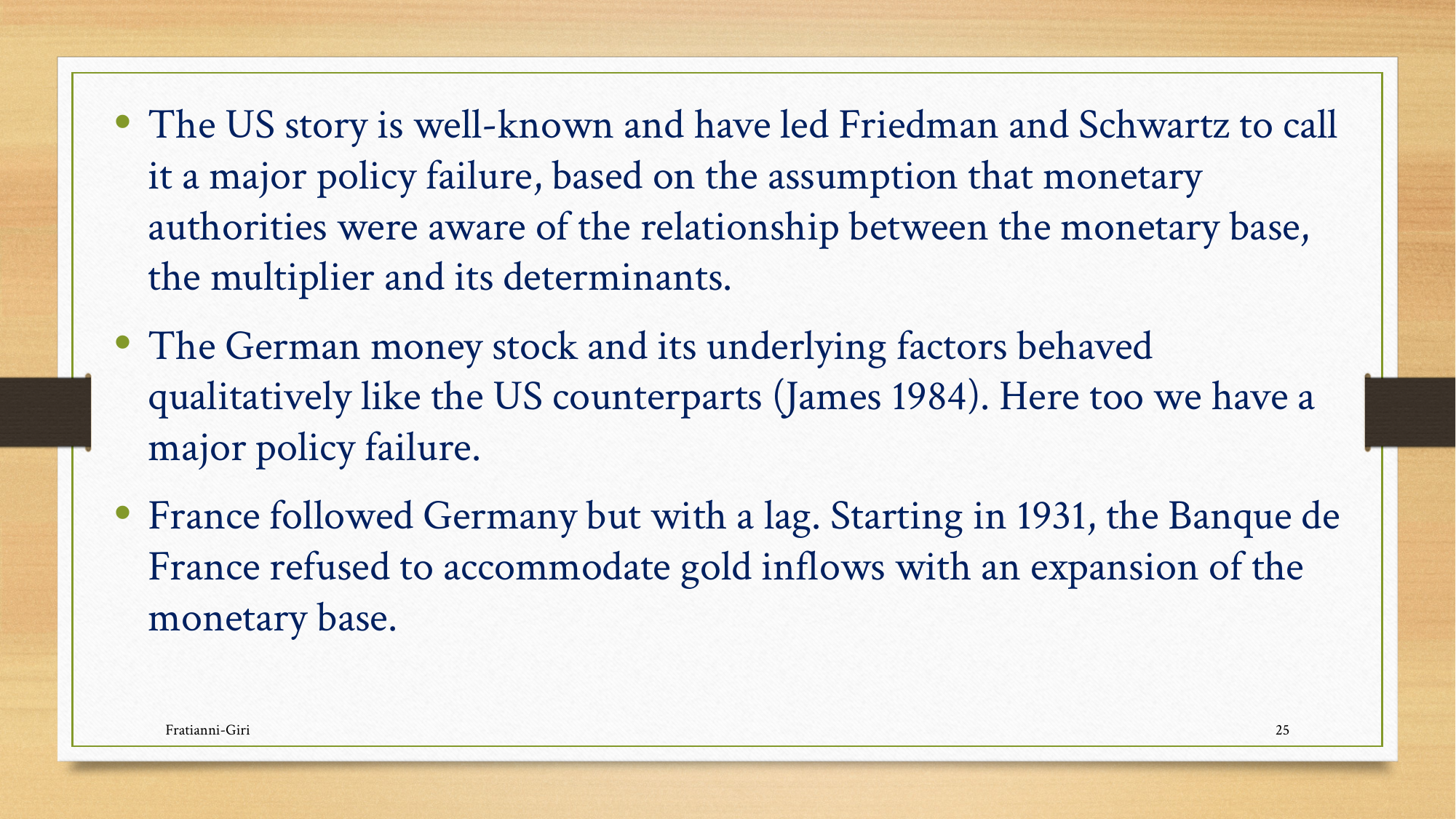

The US story is well-known and have led Friedman and Schwartz to call it a major policy failure, based on the assumption that monetary authorities were aware of the relationship between the monetary base, the multiplier and its determinants.
The German money stock and its underlying factors behaved qualitatively like the US counterparts (James 1984). Here too we have a major policy failure.
France followed Germany but with a lag. Starting in 1931, the Banque de France refused to accommodate gold inflows with an expansion of the monetary base.

Fratianni-Giri
25